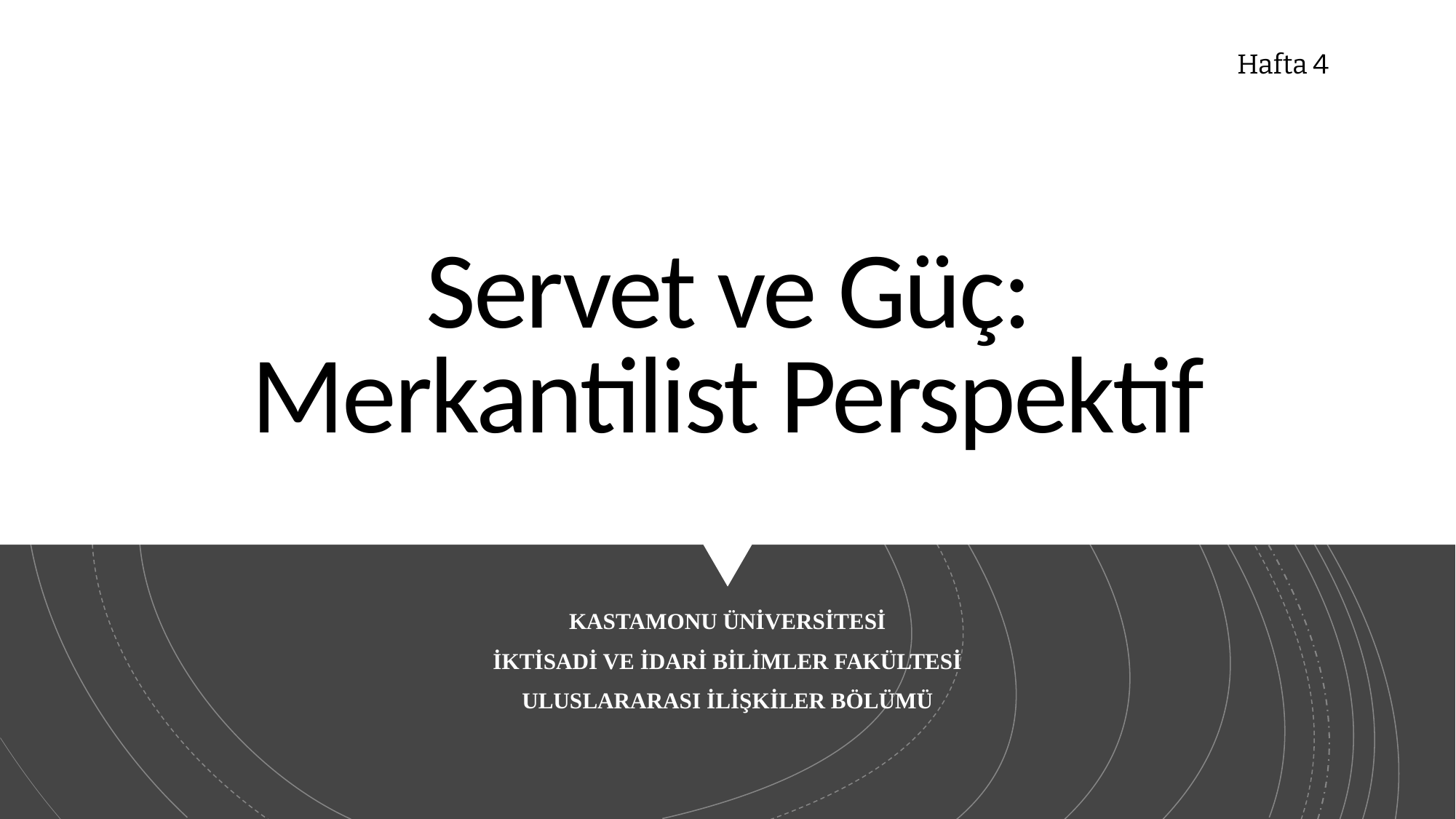

Hafta 4
# Servet ve Güç: Merkantilist Perspektif

KASTAMONU ÜNİVERSİTESİ
İKTİSADİ VE İDARİ BİLİMLER FAKÜLTESİ
ULUSLARARASI İLİŞKİLER BÖLÜMÜ